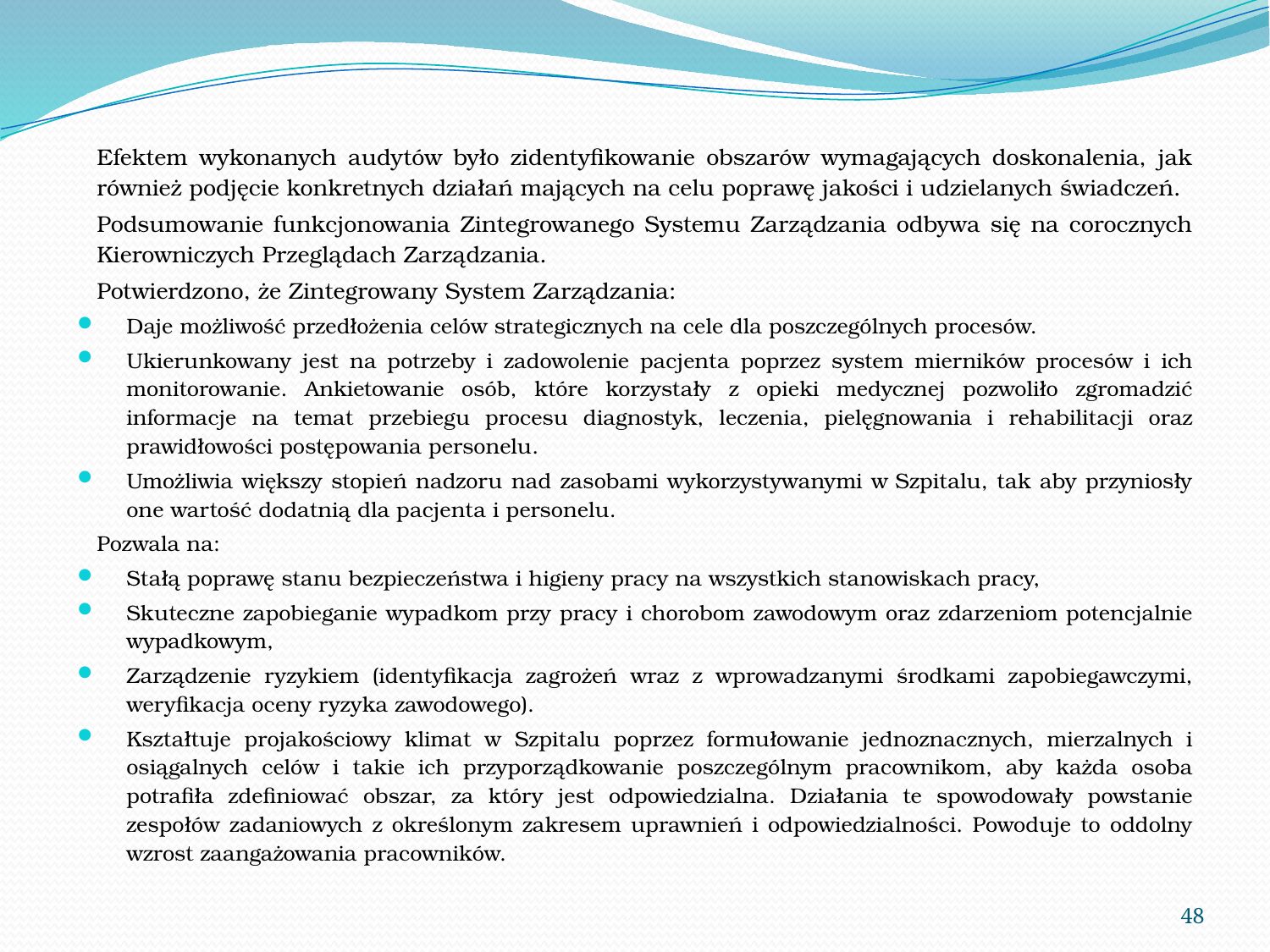

# Efektem wykonanych audytów było zidentyfikowanie obszarów wymagających doskonalenia, jak również podjęcie konkretnych działań mających na celu poprawę jakości i udzielanych świadczeń.
Podsumowanie funkcjonowania Zintegrowanego Systemu Zarządzania odbywa się na corocznych Kierowniczych Przeglądach Zarządzania.
Potwierdzono, że Zintegrowany System Zarządzania:
Daje możliwość przedłożenia celów strategicznych na cele dla poszczególnych procesów.
Ukierunkowany jest na potrzeby i zadowolenie pacjenta poprzez system mierników procesów i ich monitorowanie. Ankietowanie osób, które korzystały z opieki medycznej pozwoliło zgromadzić informacje na temat przebiegu procesu diagnostyk, leczenia, pielęgnowania i rehabilitacji oraz prawidłowości postępowania personelu.
Umożliwia większy stopień nadzoru nad zasobami wykorzystywanymi w Szpitalu, tak aby przyniosły one wartość dodatnią dla pacjenta i personelu.
Pozwala na:
Stałą poprawę stanu bezpieczeństwa i higieny pracy na wszystkich stanowiskach pracy,
Skuteczne zapobieganie wypadkom przy pracy i chorobom zawodowym oraz zdarzeniom potencjalnie wypadkowym,
Zarządzenie ryzykiem (identyfikacja zagrożeń wraz z wprowadzanymi środkami zapobiegawczymi, weryfikacja oceny ryzyka zawodowego).
Kształtuje projakościowy klimat w Szpitalu poprzez formułowanie jednoznacznych, mierzalnych i osiągalnych celów i takie ich przyporządkowanie poszczególnym pracownikom, aby każda osoba potrafiła zdefiniować obszar, za który jest odpowiedzialna. Działania te spowodowały powstanie zespołów zadaniowych z określonym zakresem uprawnień i odpowiedzialności. Powoduje to oddolny wzrost zaangażowania pracowników.

48